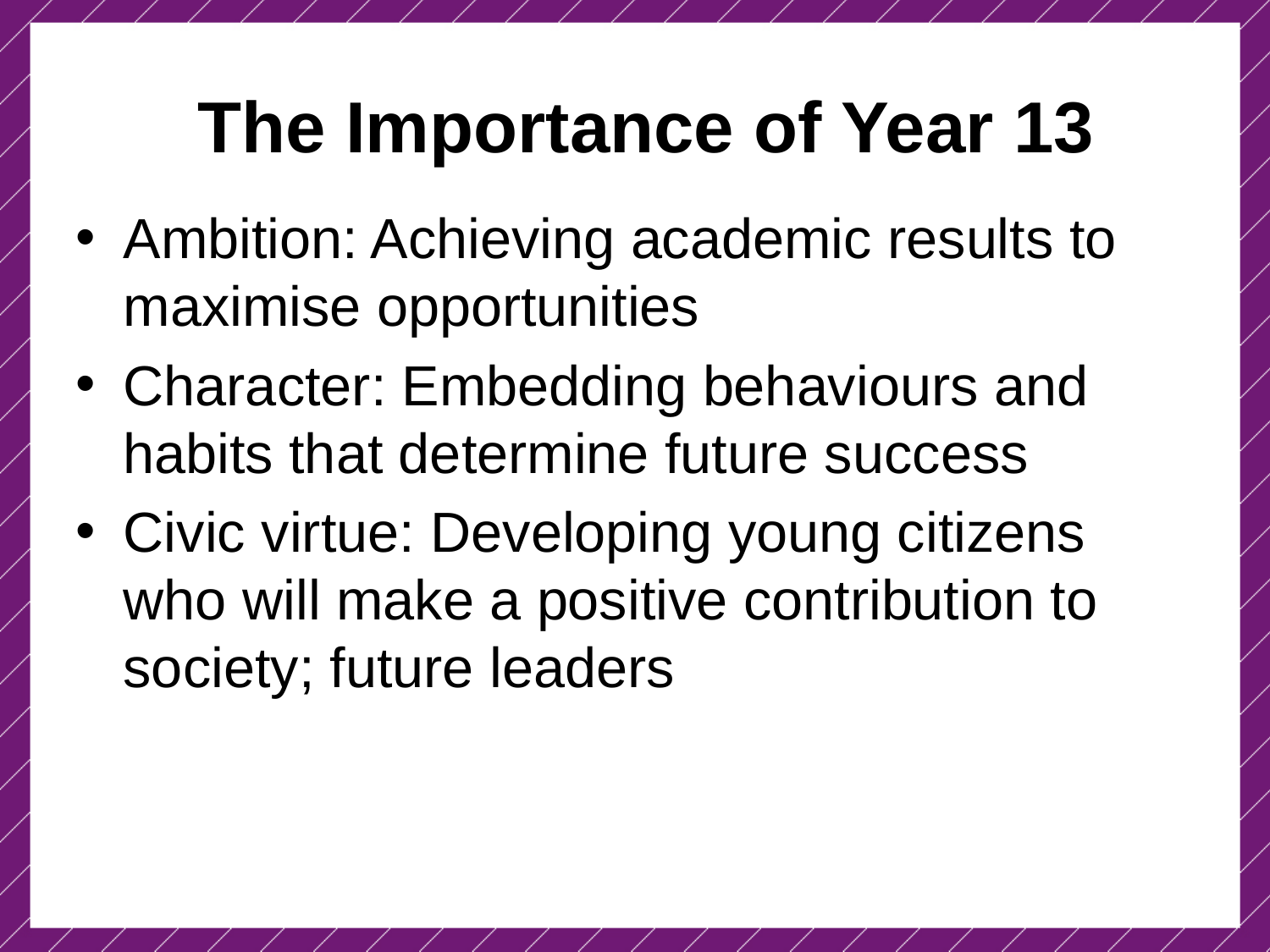

The Importance of Year 13

Ambition: Achieving academic results to maximise opportunities
Character: Embedding behaviours and habits that determine future success
Civic virtue: Developing young citizens who will make a positive contribution to society; future leaders